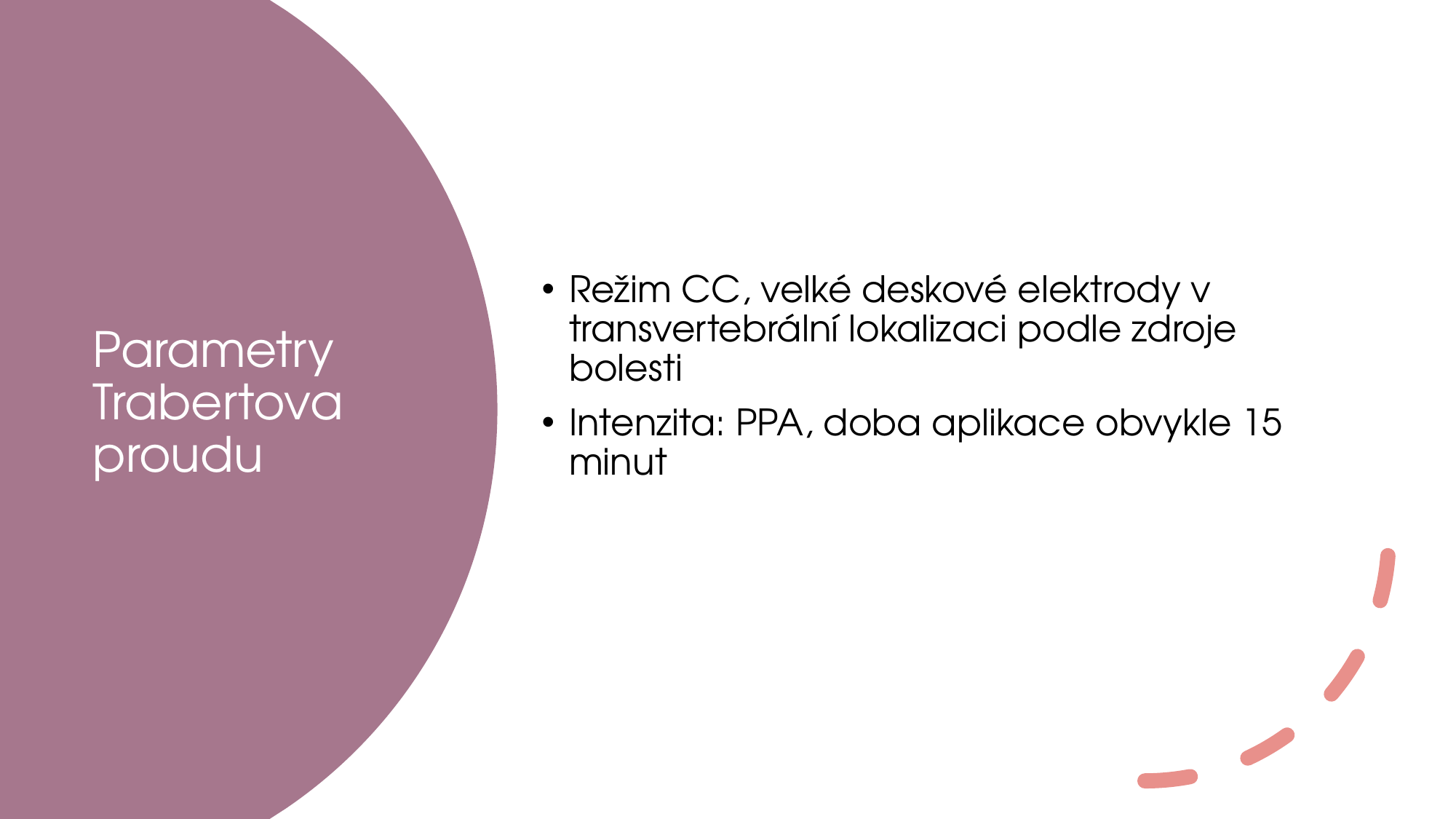

Režim CC, velké deskové elektrody v transvertebrální lokalizaci podle zdroje bolesti
Intenzita: PPA, doba aplikace obvykle 15 minut

# Parametry Trabertova proudu